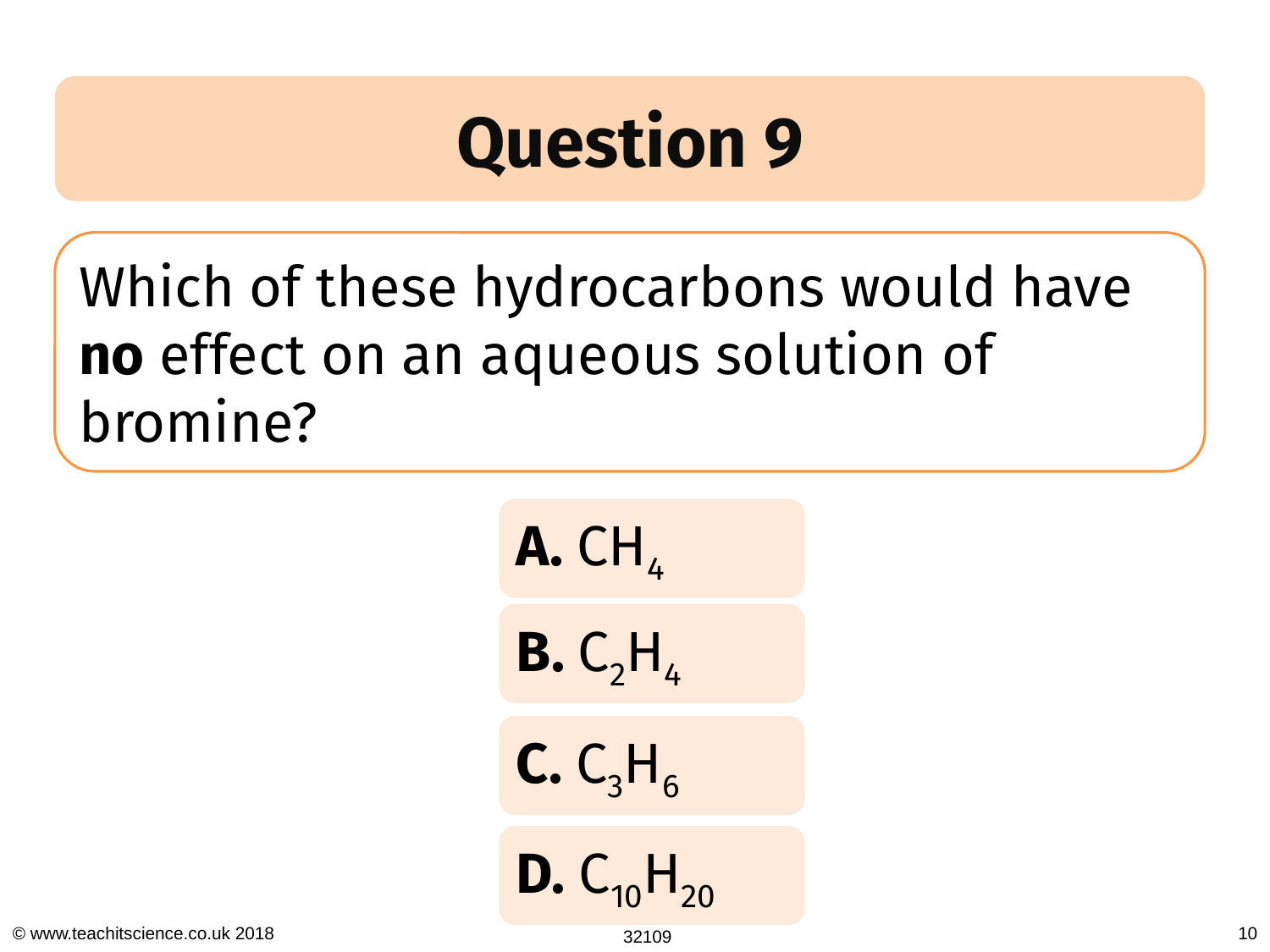

Question 9
Which of these hydrocarbons would have no effect on an aqueous solution of bromine?
A. CH4
B. C2H4
C. C3H6
D. C10H20